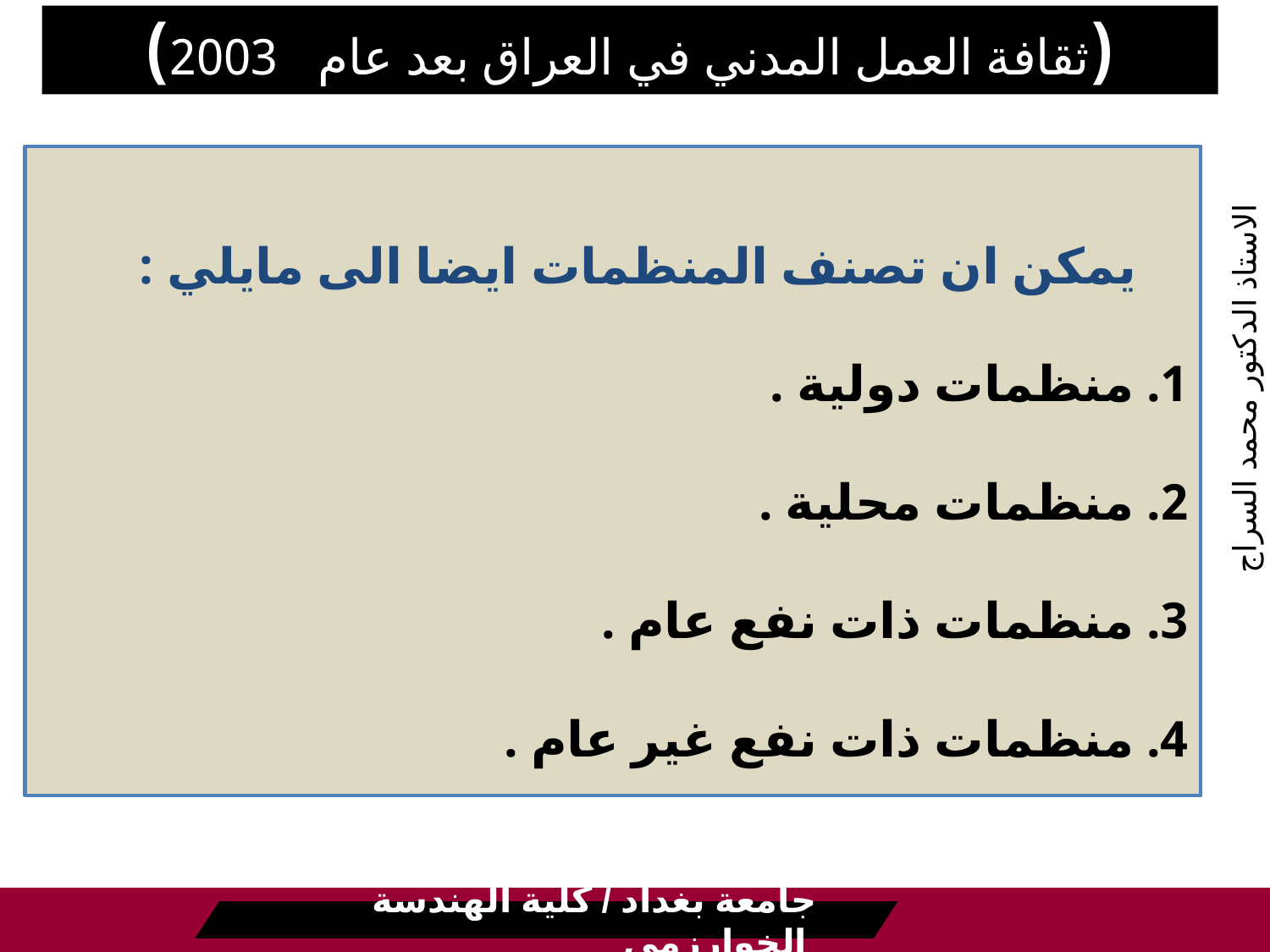

(ثقافة العمل المدني في العراق بعد عام 20030)
# يمكن ان تصنف المنظمات ايضا الى مايلي : 1. منظمات دولية . 2. منظمات محلية . 3. منظمات ذات نفع عام . 4. منظمات ذات نفع غير عام .
الاستاذ الدكتور محمد السراج

جامعة بغداد / كلية الهندسة الخوارزمي